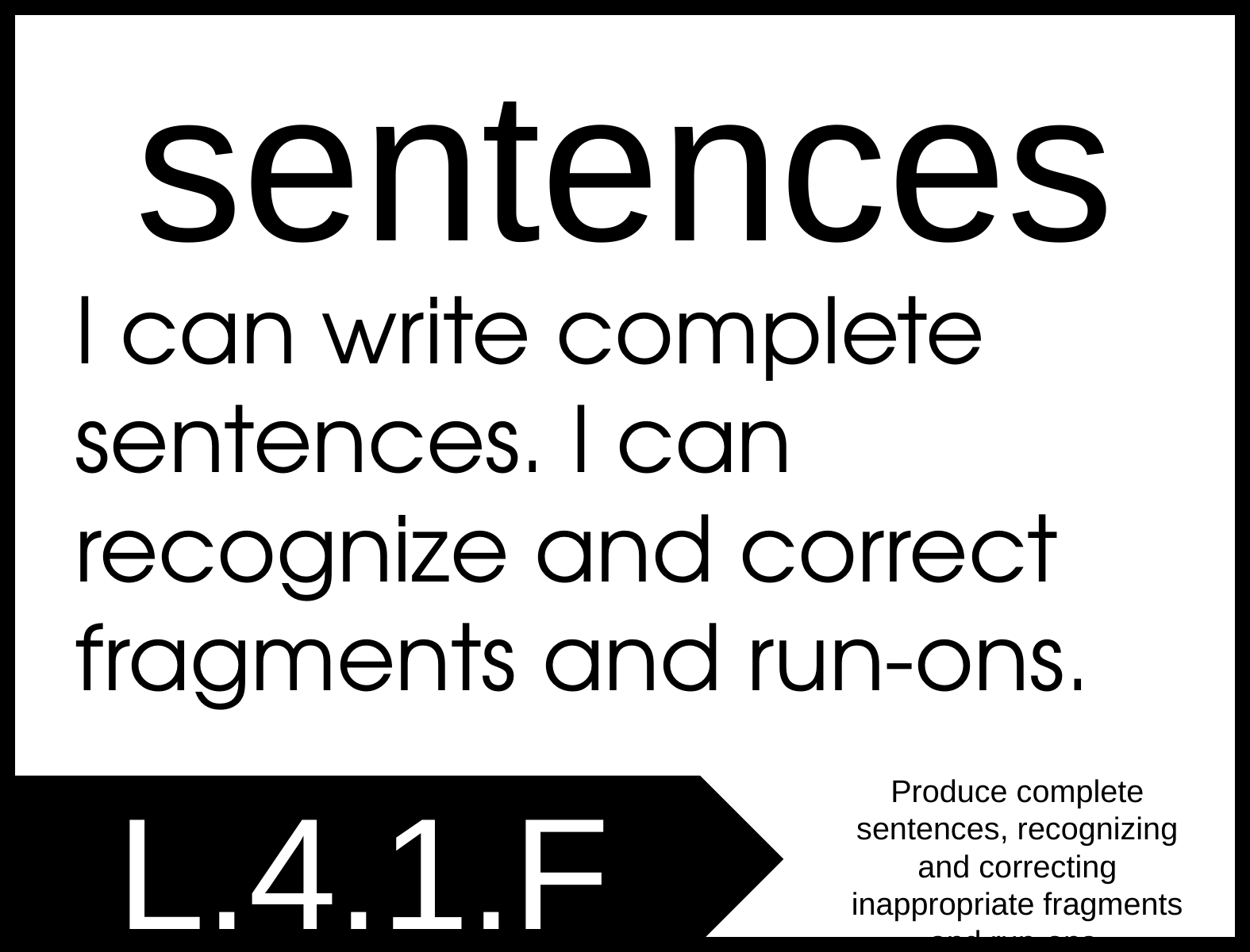

sentences
I can write complete sentences. I can recognize and correct fragments and run-ons.
L.4.1.F
Produce complete sentences, recognizing and correcting inappropriate fragments and run-ons.